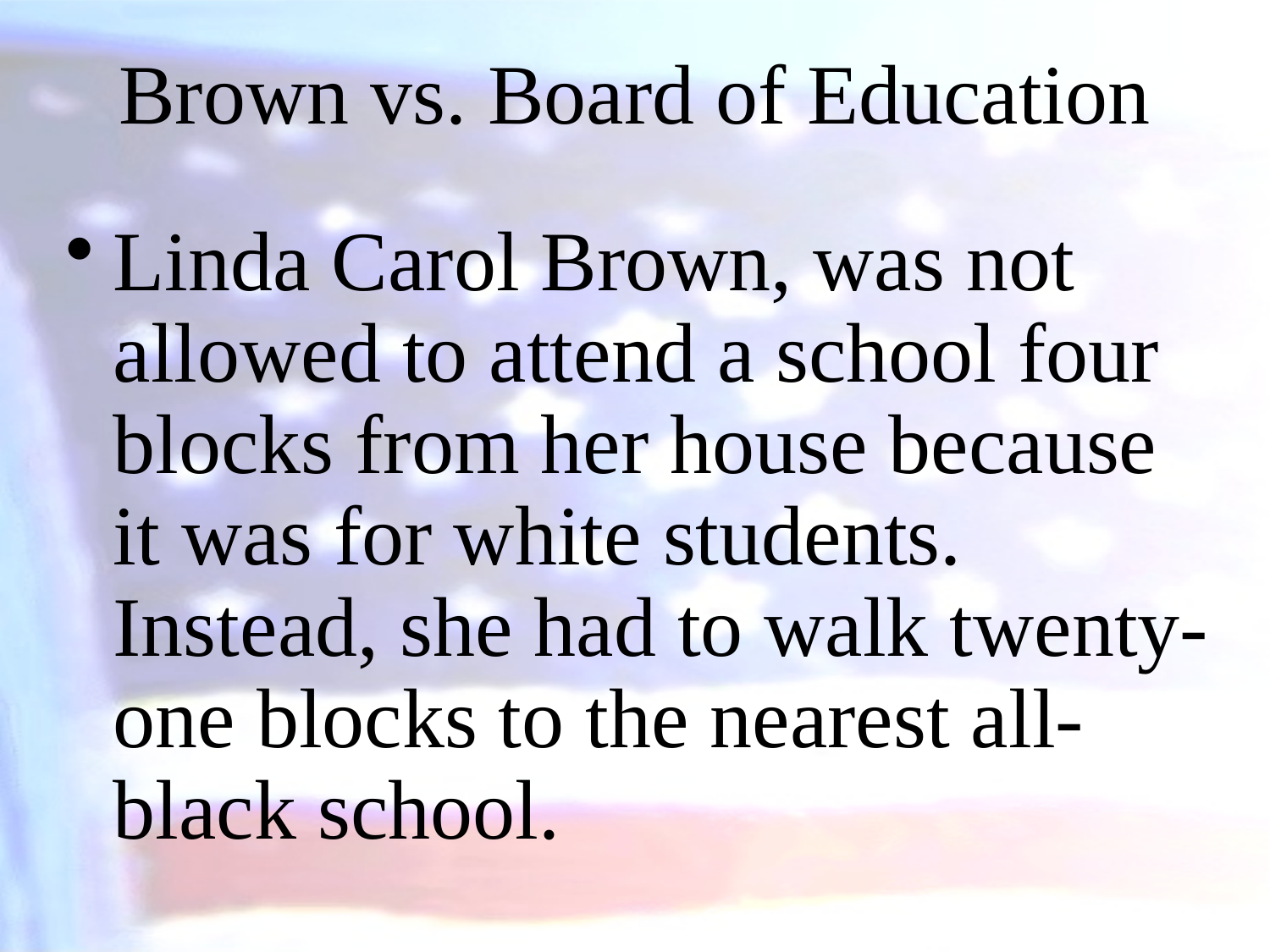

# Brown vs. Board of Education
Linda Carol Brown, was not allowed to attend a school four blocks from her house because it was for white students. Instead, she had to walk twenty-one blocks to the nearest all-black school.